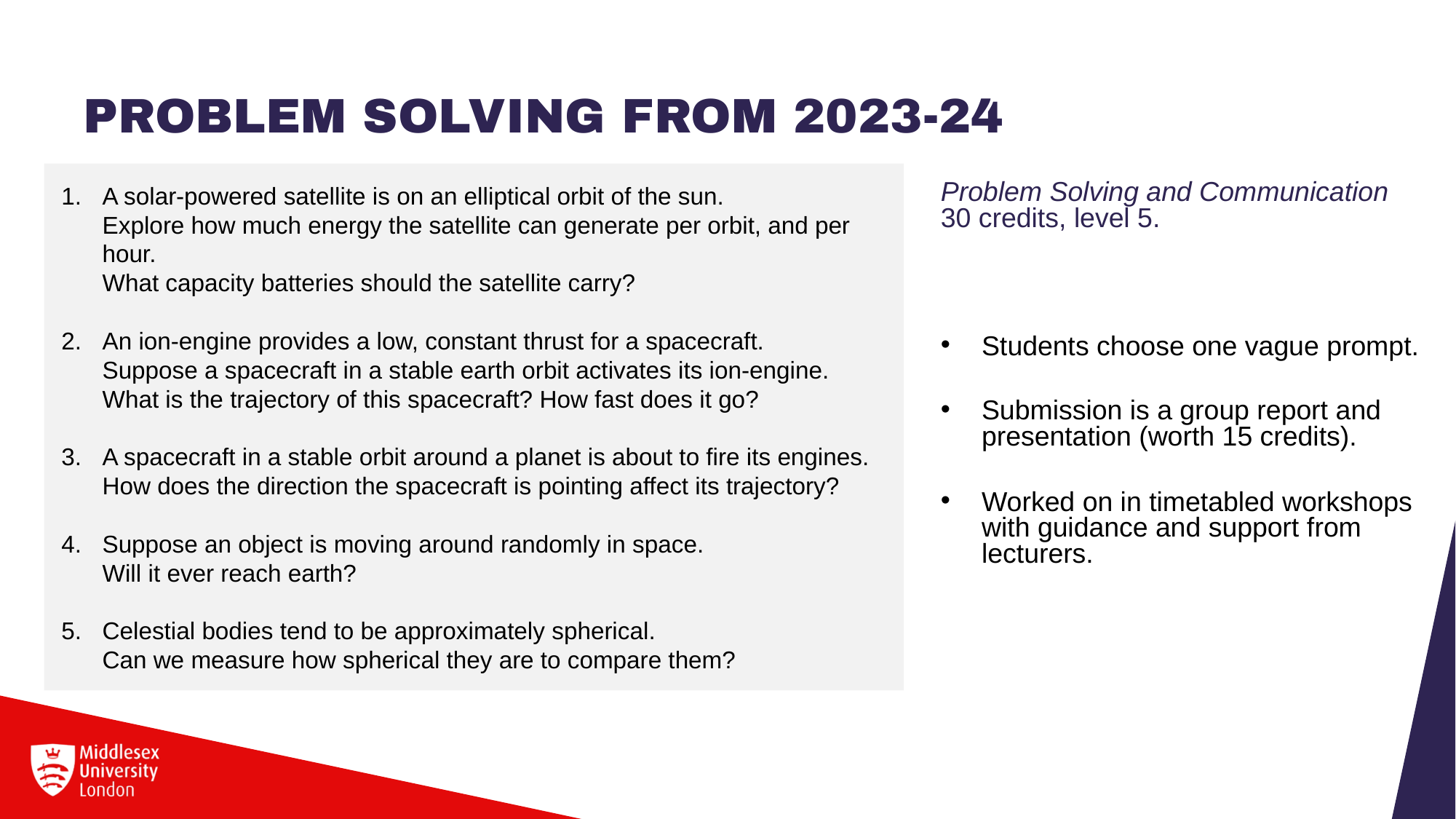

# PROBLEM SOLVING From 2023-24

A solar-powered satellite is on an elliptical orbit of the sun.
Explore how much energy the satellite can generate per orbit, and per hour.
What capacity batteries should the satellite carry?

An ion-engine provides a low, constant thrust for a spacecraft.
Suppose a spacecraft in a stable earth orbit activates its ion-engine.
What is the trajectory of this spacecraft? How fast does it go?

A spacecraft in a stable orbit around a planet is about to fire its engines. How does the direction the spacecraft is pointing affect its trajectory?

Suppose an object is moving around randomly in space.
Will it ever reach earth?

Celestial bodies tend to be approximately spherical.
Can we measure how spherical they are to compare them?

Problem Solving and Communication
30 credits, level 5.
Students choose one vague prompt.
Submission is a group report and presentation (worth 15 credits).
Worked on in timetabled workshops with guidance and support from lecturers.